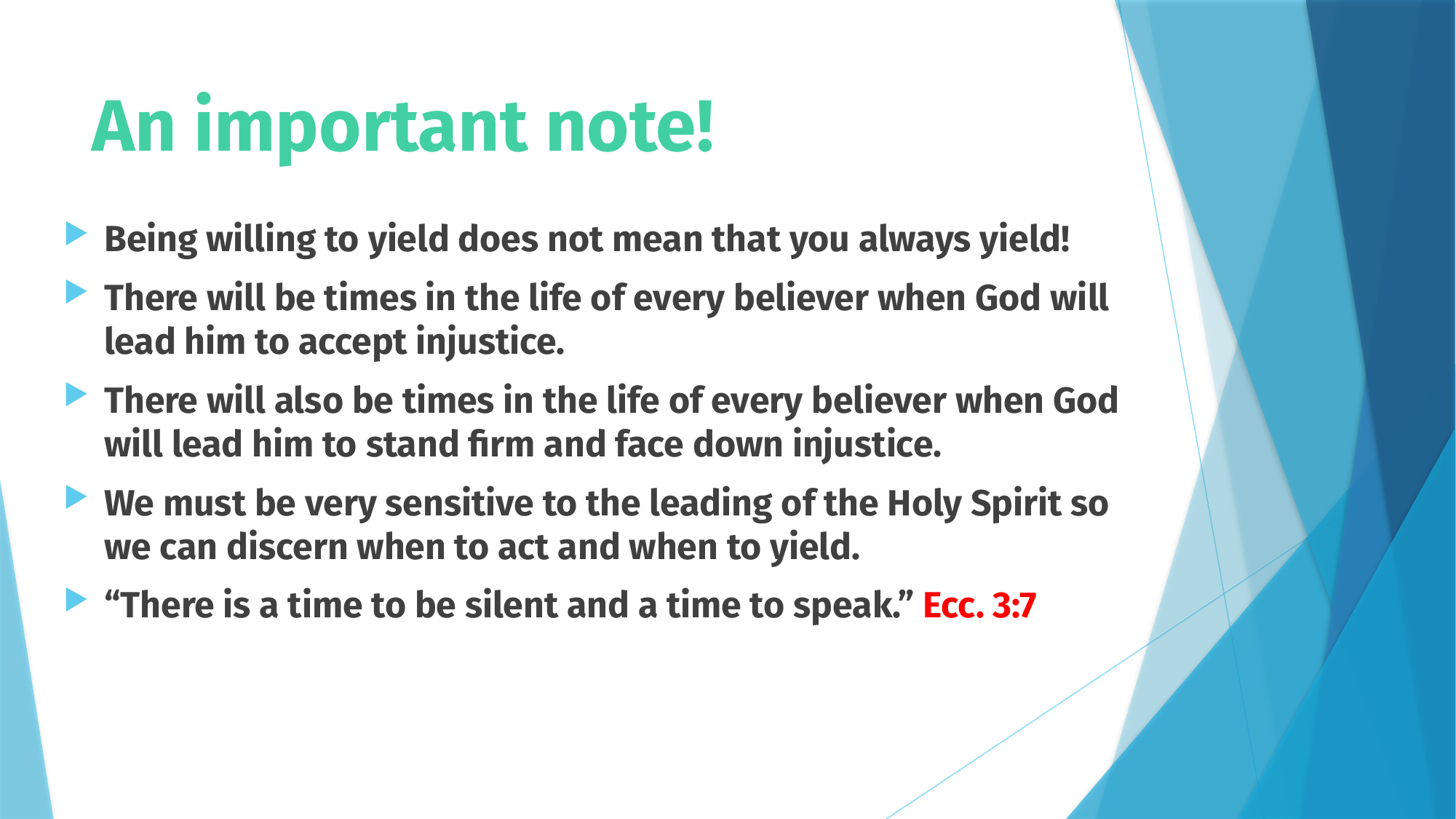

# An important note!
Being willing to yield does not mean that you always yield!
There will be times in the life of every believer when God will lead him to accept injustice.
There will also be times in the life of every believer when God will lead him to stand firm and face down injustice.
We must be very sensitive to the leading of the Holy Spirit so we can discern when to act and when to yield.
“There is a time to be silent and a time to speak.” Ecc. 3:7